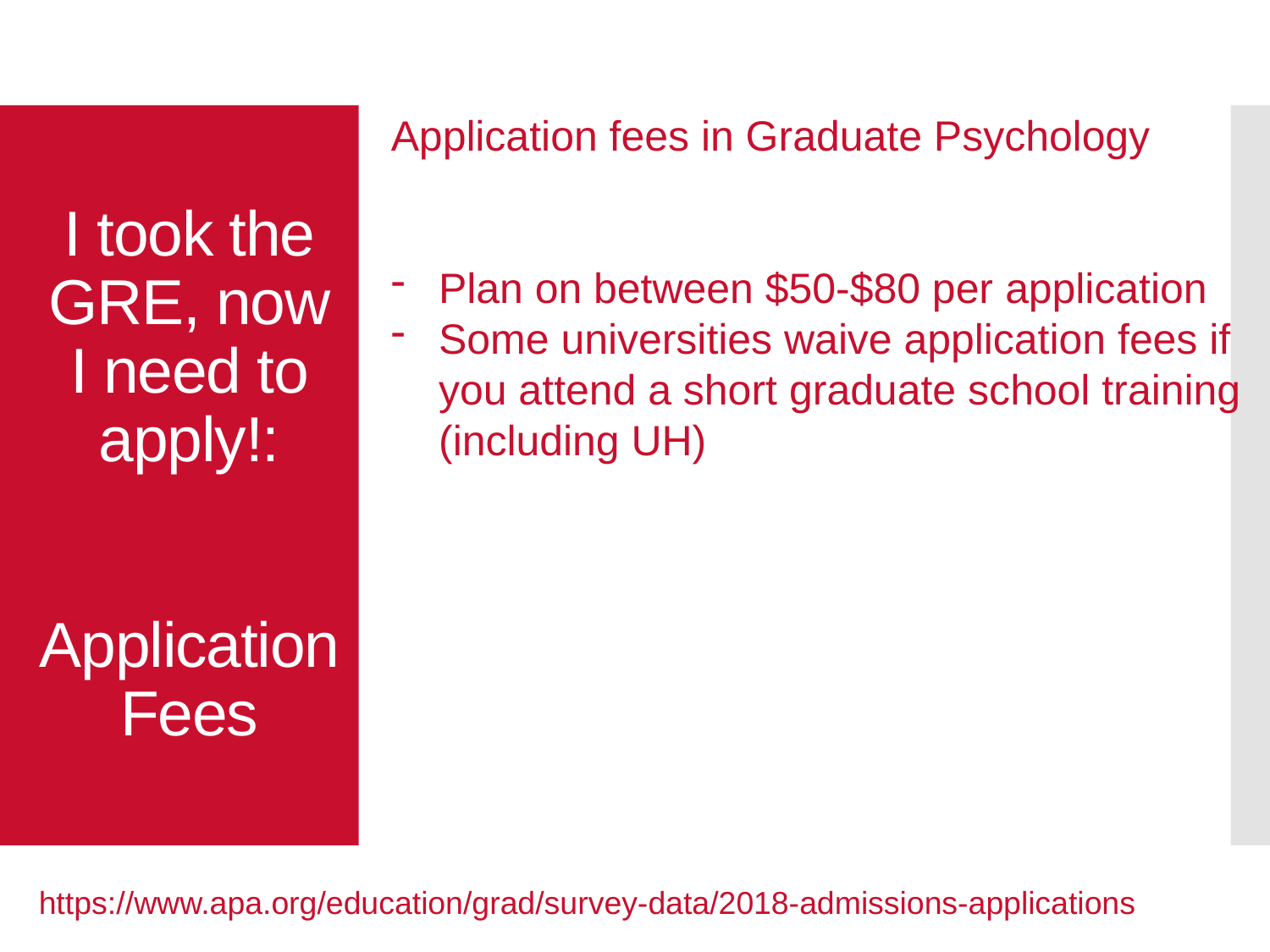

Application fees in Graduate Psychology

Plan on between $50-$80 per application
Some universities waive application fees if you attend a short graduate school training (including UH)
# I took the GRE, now I need to apply!: Application Fees
https://www.apa.org/education/grad/survey-data/2018-admissions-applications